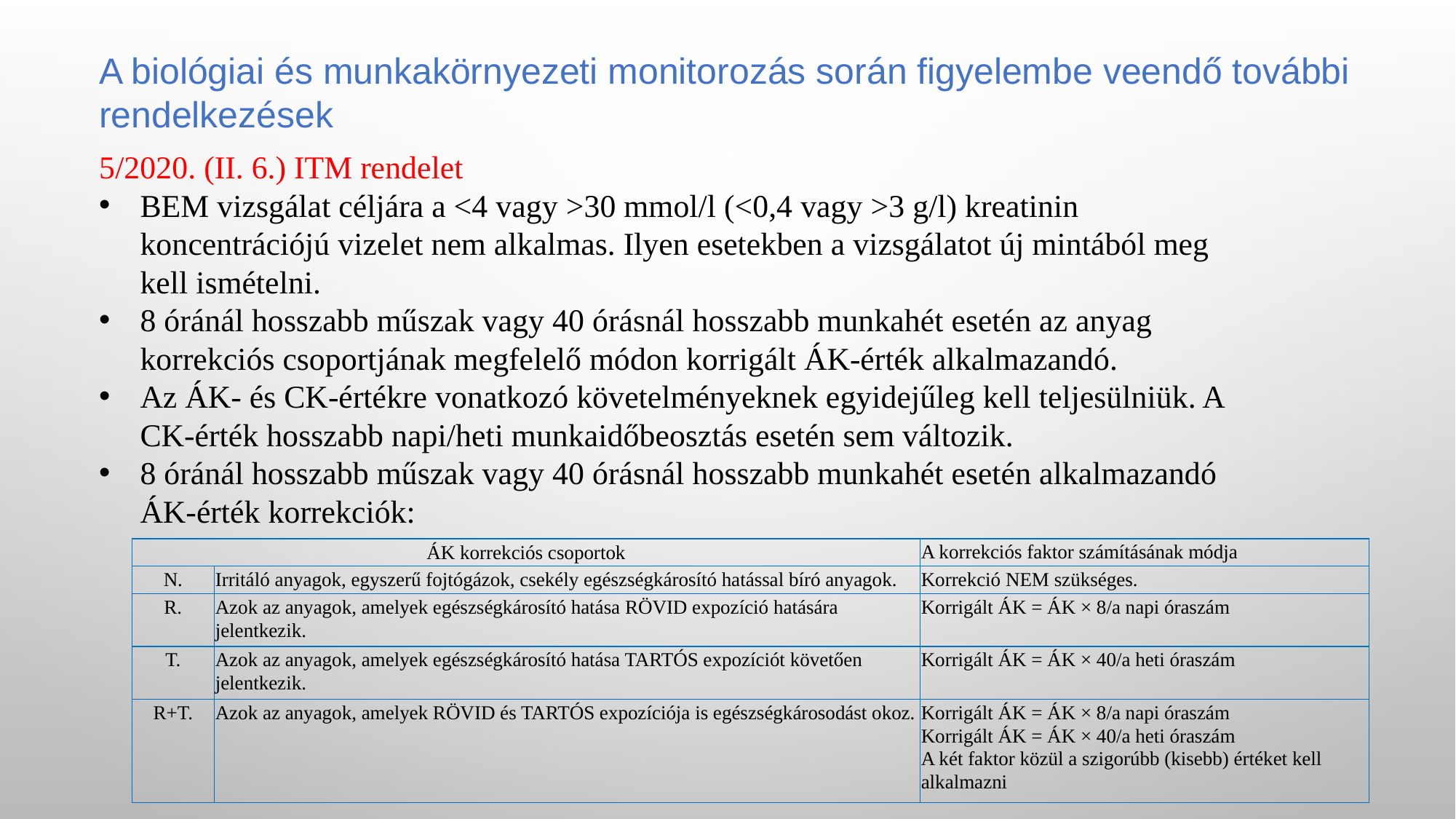

A biológiai és munkakörnyezeti monitorozás során figyelembe veendő további rendelkezések
5/2020. (II. 6.) ITM rendelet
BEM vizsgálat céljára a <4 vagy >30 mmol/l (<0,4 vagy >3 g/l) kreatinin koncentrációjú vizelet nem alkalmas. Ilyen esetekben a vizsgálatot új mintából meg kell ismételni.
8 óránál hosszabb műszak vagy 40 órásnál hosszabb munkahét esetén az anyag korrekciós csoportjának megfelelő módon korrigált ÁK-érték alkalmazandó.
Az ÁK- és CK-értékre vonatkozó követelményeknek egyidejűleg kell teljesülniük. A CK-érték hosszabb napi/heti munkaidőbeosztás esetén sem változik.
8 óránál hosszabb műszak vagy 40 órásnál hosszabb munkahét esetén alkalmazandó ÁK-érték korrekciók:
| ÁK korrekciós csoportok |  | A korrekciós faktor számításának módja |
| --- | --- | --- |
| N. | Irritáló anyagok, egyszerű fojtógázok, csekély egészségkárosító hatással bíró anyagok. | Korrekció NEM szükséges. |
| R. | Azok az anyagok, amelyek egészségkárosító hatása RÖVID expozíció hatására jelentkezik. | Korrigált ÁK = ÁK × 8/a napi óraszám |
| T. | Azok az anyagok, amelyek egészségkárosító hatása TARTÓS expozíciót követően jelentkezik. | Korrigált ÁK = ÁK × 40/a heti óraszám |
| R+T. | Azok az anyagok, amelyek RÖVID és TARTÓS expozíciója is egészségkárosodást okoz. | Korrigált ÁK = ÁK × 8/a napi óraszám Korrigált ÁK = ÁK × 40/a heti óraszám A két faktor közül a szigorúbb (kisebb) értéket kell alkalmazni |